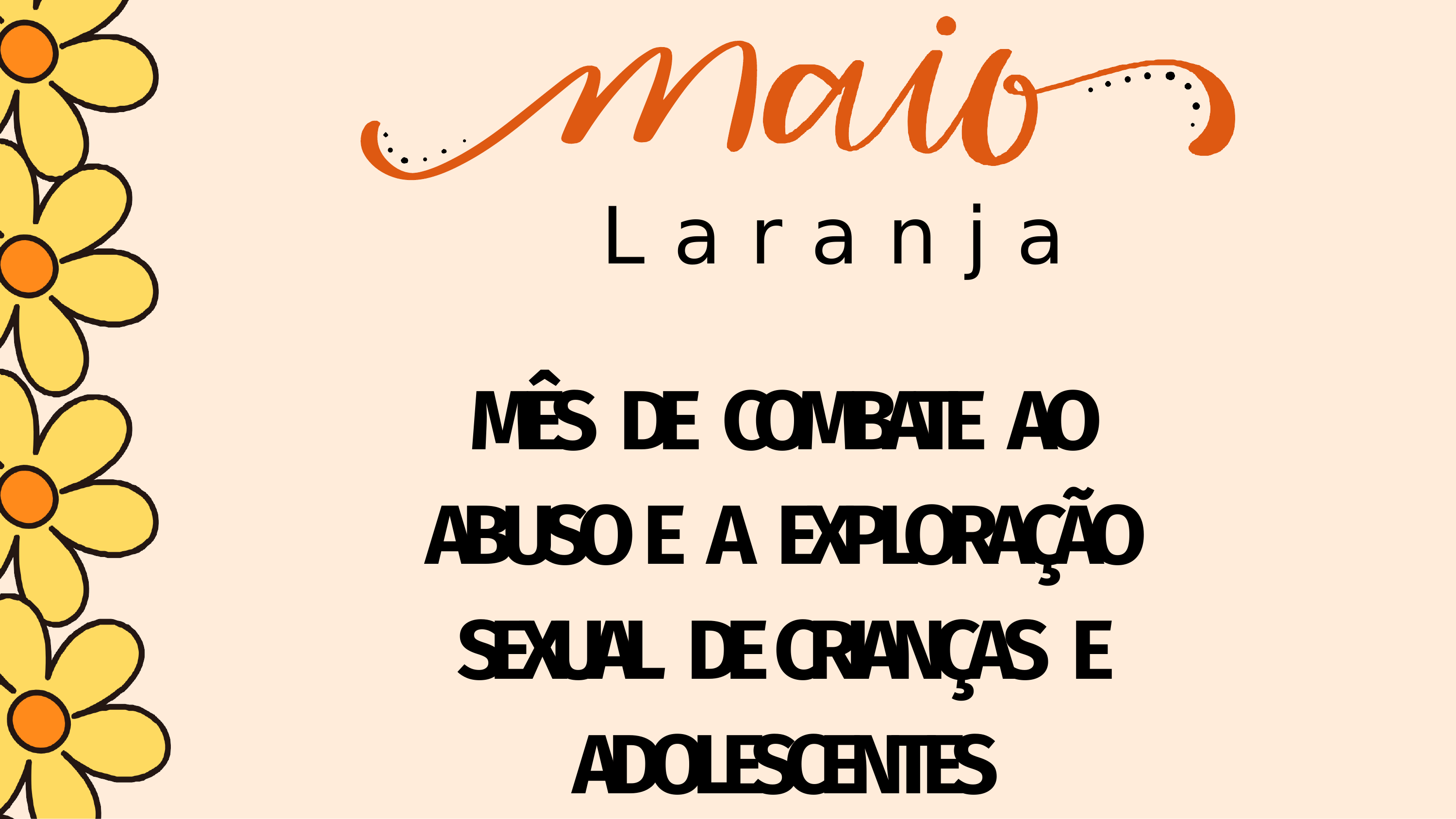

# Laranja
MÊS DE COMBATE AO ABUSO E A EXPLORAÇÃO SEXUAL DE CRIANÇAS E ADOLESCENTES